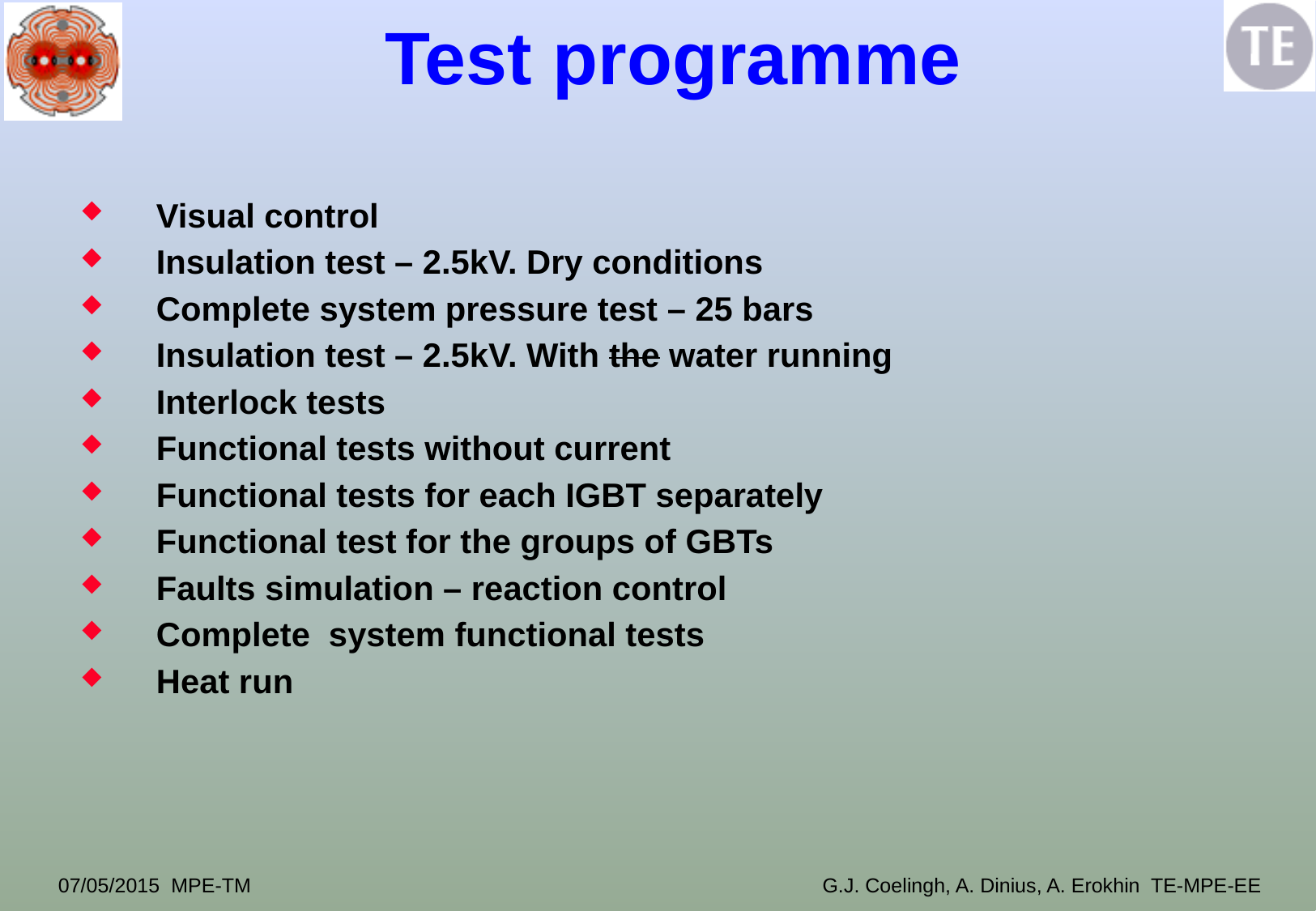

# Test programme
Visual control
Insulation test – 2.5kV. Dry conditions
Complete system pressure test – 25 bars
Insulation test – 2.5kV. With the water running
Interlock tests
Functional tests without current
Functional tests for each IGBT separately
Functional test for the groups of GBTs
Faults simulation – reaction control
Complete  system functional tests
Heat run